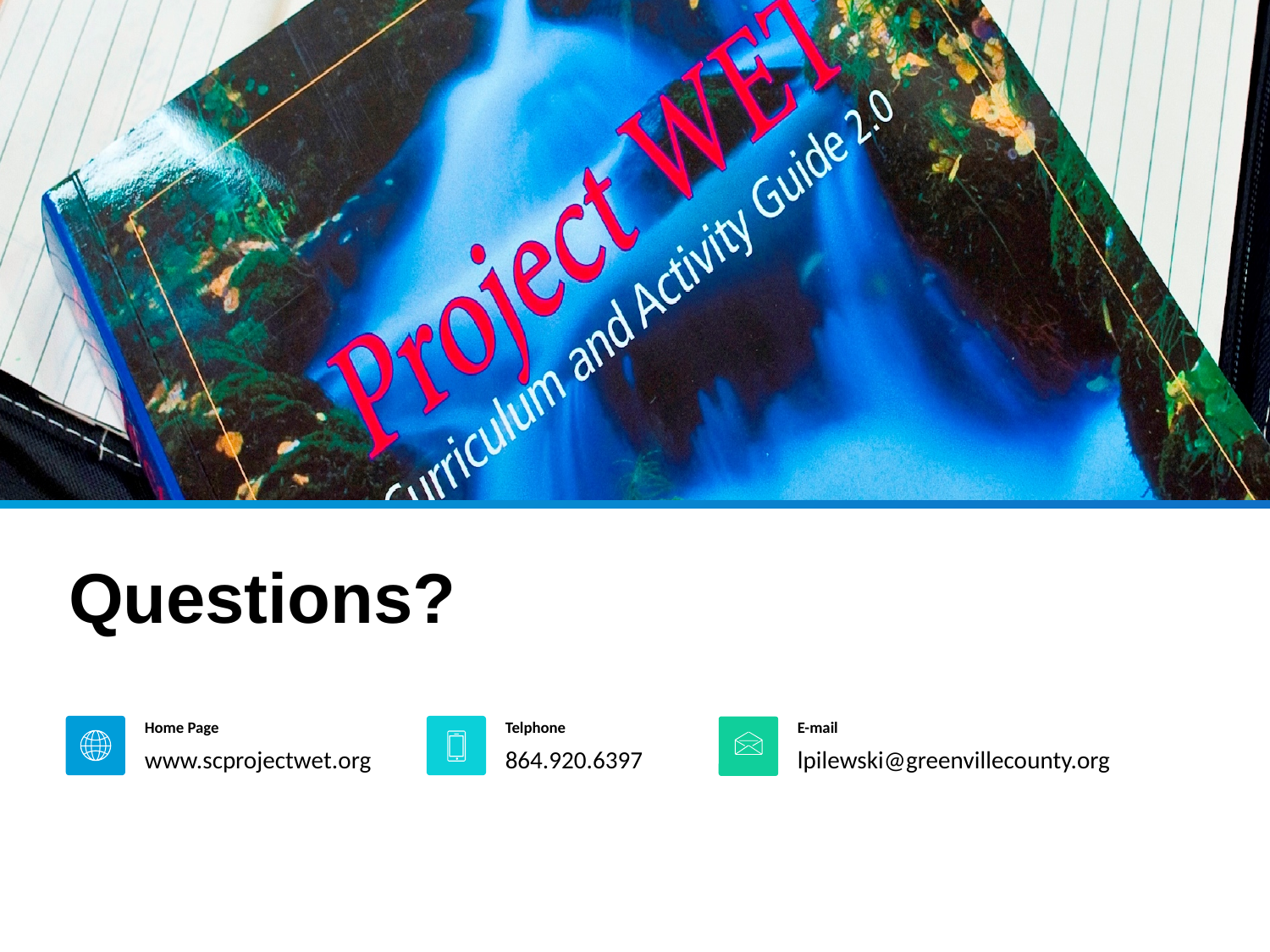

Questions?
Telphone

864.920.6397

Home Page

www.scprojectwet.org

E-mail

lpilewski@greenvillecounty.org